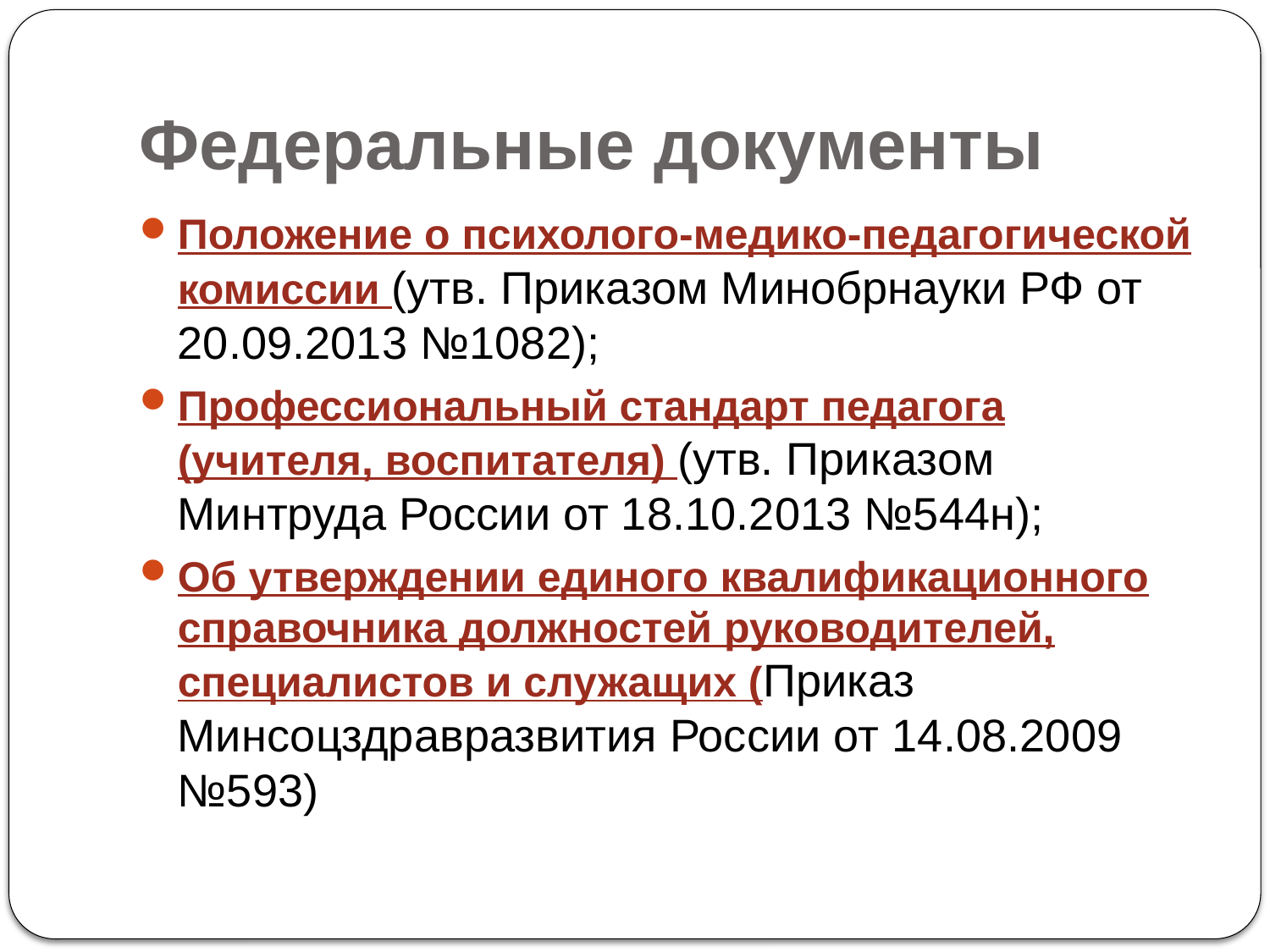

# Федеральные документы
Положение о психолого-медико-педагогической комиссии (утв. Приказом Минобрнауки РФ от 20.09.2013 №1082);
Профессиональный стандарт педагога (учителя, воспитателя) (утв. Приказом Минтруда России от 18.10.2013 №544н);
Об утверждении единого квалификационного справочника должностей руководителей, специалистов и служащих (Приказ Минсоцздравразвития России от 14.08.2009 №593)